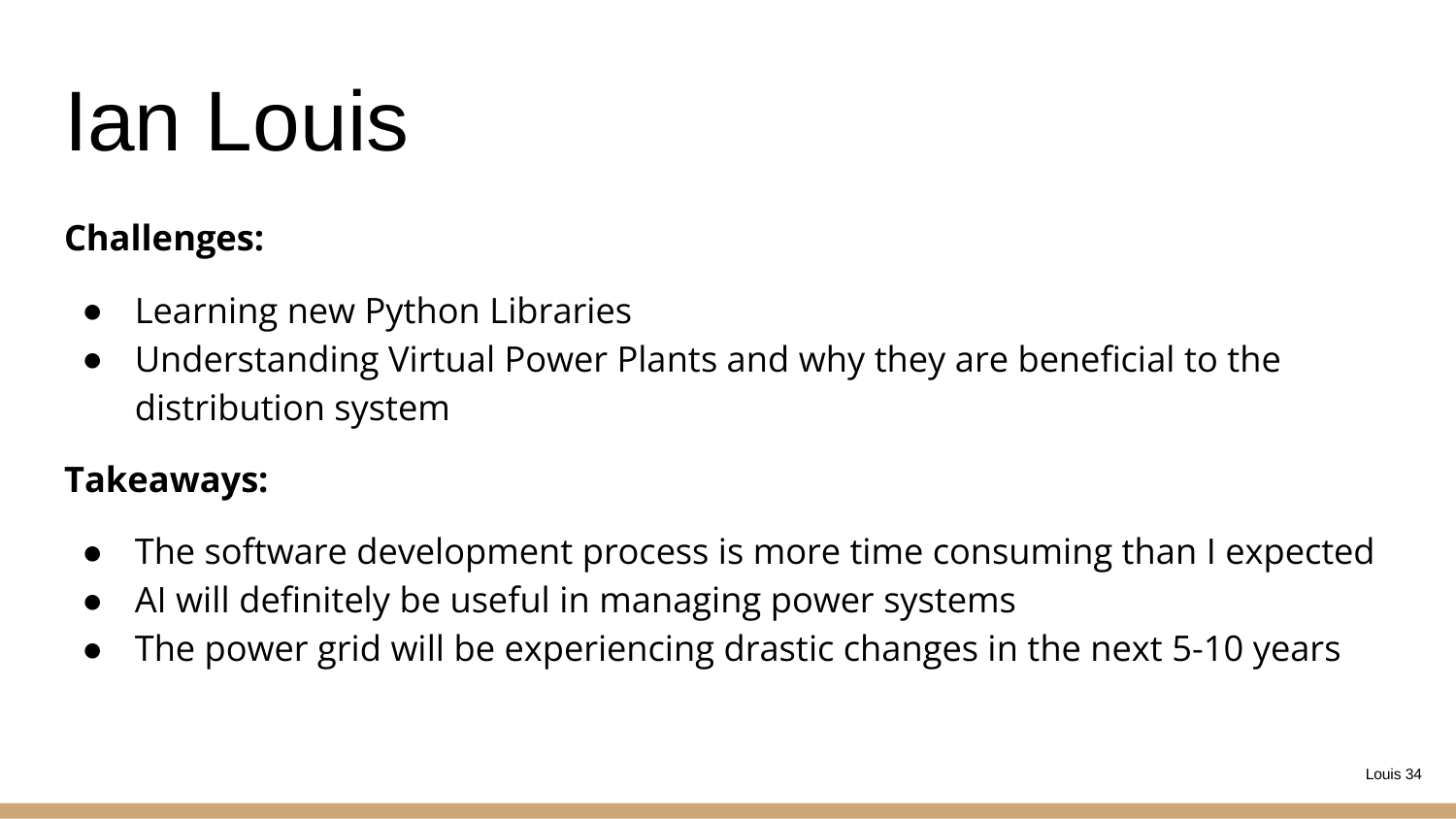

# Ian Louis
Challenges:
Learning new Python Libraries
Understanding Virtual Power Plants and why they are beneficial to the distribution system
Takeaways:
The software development process is more time consuming than I expected
AI will definitely be useful in managing power systems
The power grid will be experiencing drastic changes in the next 5-10 years
Louis 34